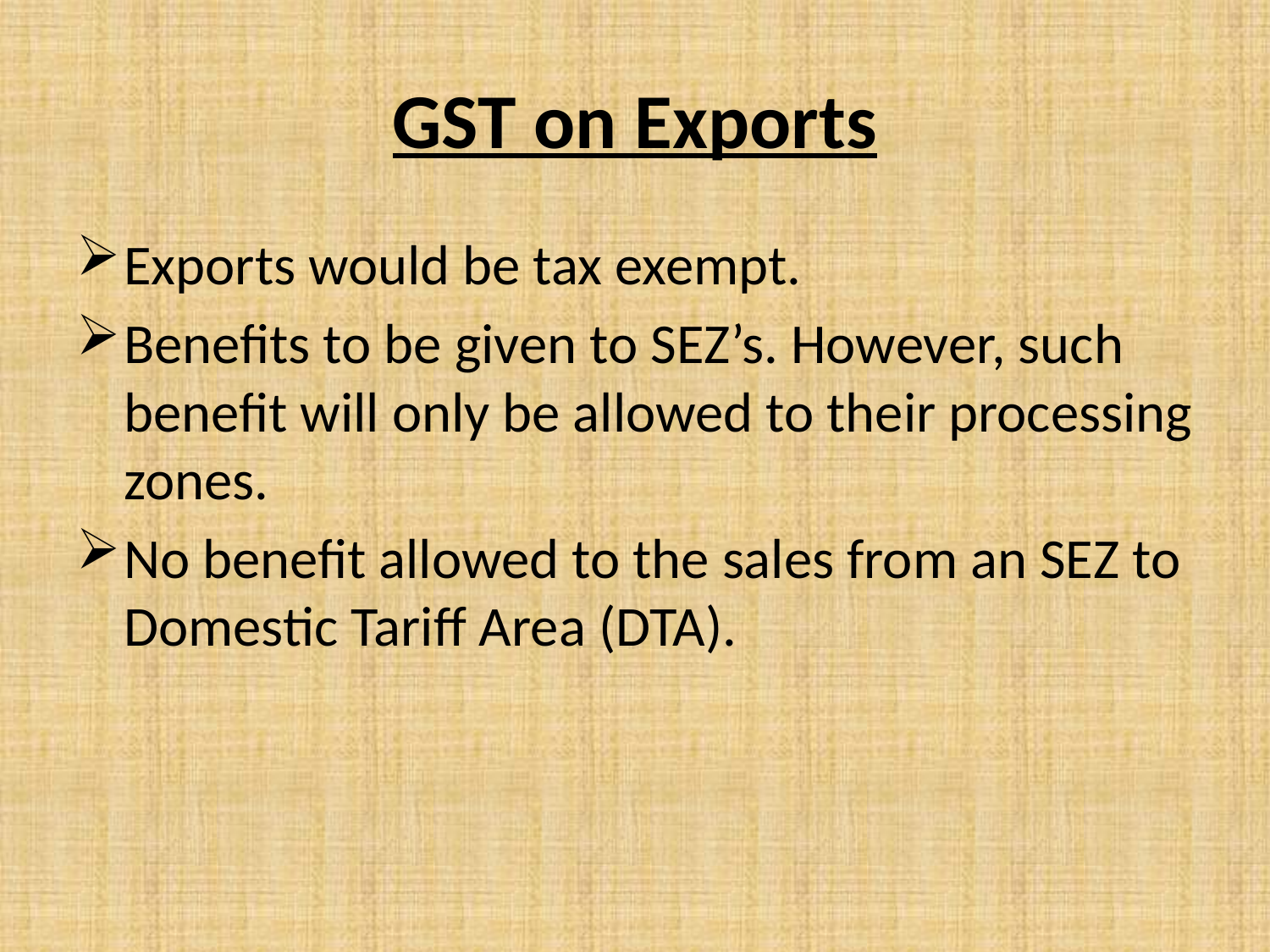

# GST on Exports
Exports would be tax exempt.
Benefits to be given to SEZ’s. However, such benefit will only be allowed to their processing zones.
No benefit allowed to the sales from an SEZ to Domestic Tariff Area (DTA).